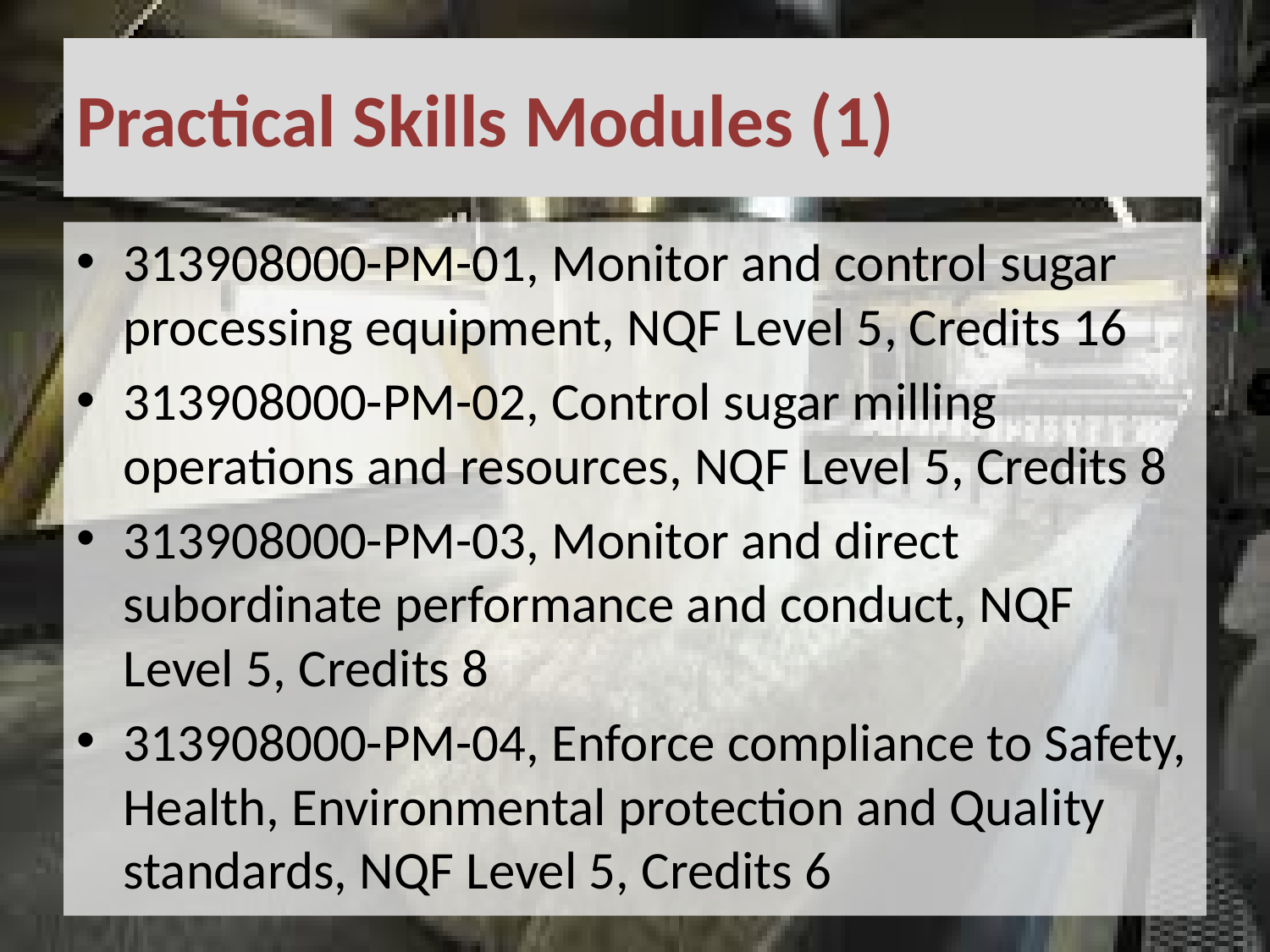

# Practical Skills Modules (1)
313908000-PM-01, Monitor and control sugar processing equipment, NQF Level 5, Credits 16
313908000-PM-02, Control sugar milling operations and resources, NQF Level 5, Credits 8
313908000-PM-03, Monitor and direct subordinate performance and conduct, NQF Level 5, Credits 8
313908000-PM-04, Enforce compliance to Safety, Health, Environmental protection and Quality standards, NQF Level 5, Credits 6